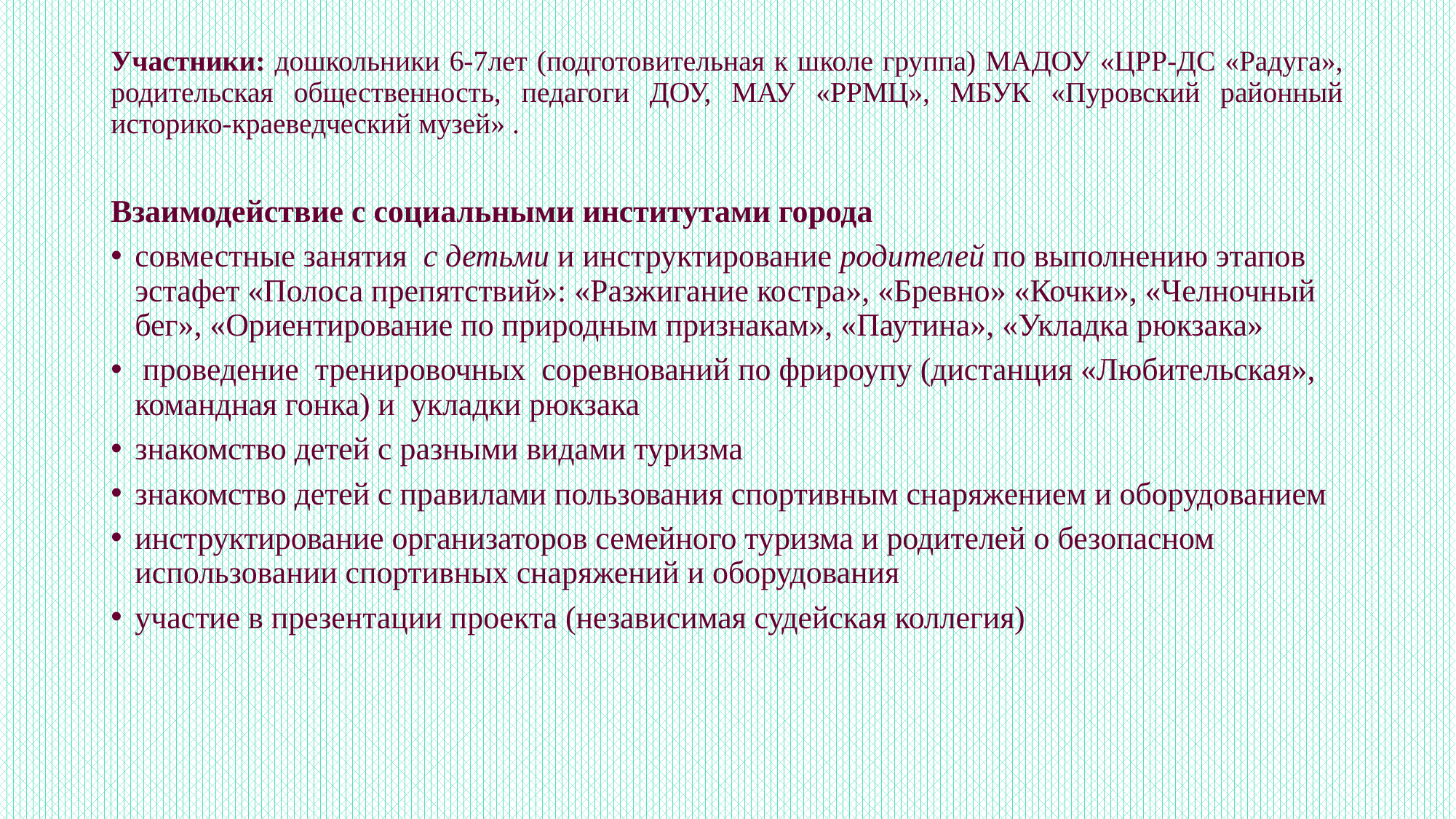

Участники: дошкольники 6-7лет (подготовительная к школе группа) МАДОУ «ЦРР-ДС «Радуга», родительская общественность, педагоги ДОУ, МАУ «РРМЦ», МБУК «Пуровский районный историко-краеведческий музей» .

Взаимодействие с социальными институтами города
совместные занятия  с детьми и инструктирование родителей по выполнению этапов эстафет «Полоса препятствий»: «Разжигание костра», «Бревно» «Кочки», «Челночный бег», «Ориентирование по природным признакам», «Паутина», «Укладка рюкзака»
 проведение  тренировочных  соревнований по фрироупу (дистанция «Любительская», командная гонка) и  укладки рюкзака
знакомство детей с разными видами туризма
знакомство детей с правилами пользования спортивным снаряжением и оборудованием
инструктирование организаторов семейного туризма и родителей о безопасном использовании спортивных снаряжений и оборудования
участие в презентации проекта (независимая судейская коллегия)